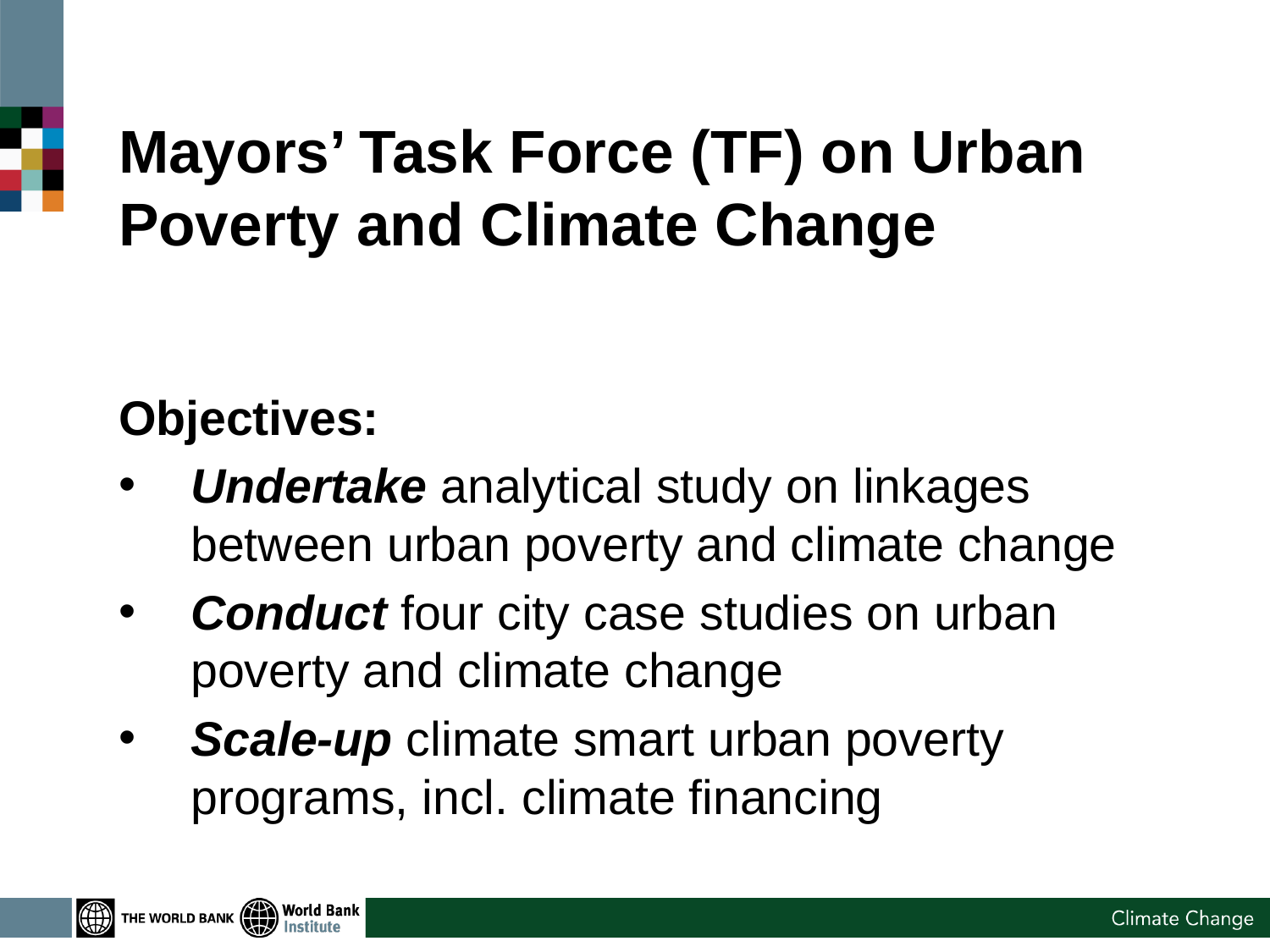

# Mayors’ Task Force (TF) on Urban Poverty and Climate Change
Objectives:
Undertake analytical study on linkages between urban poverty and climate change
Conduct four city case studies on urban poverty and climate change
Scale-up climate smart urban poverty programs, incl. climate financing